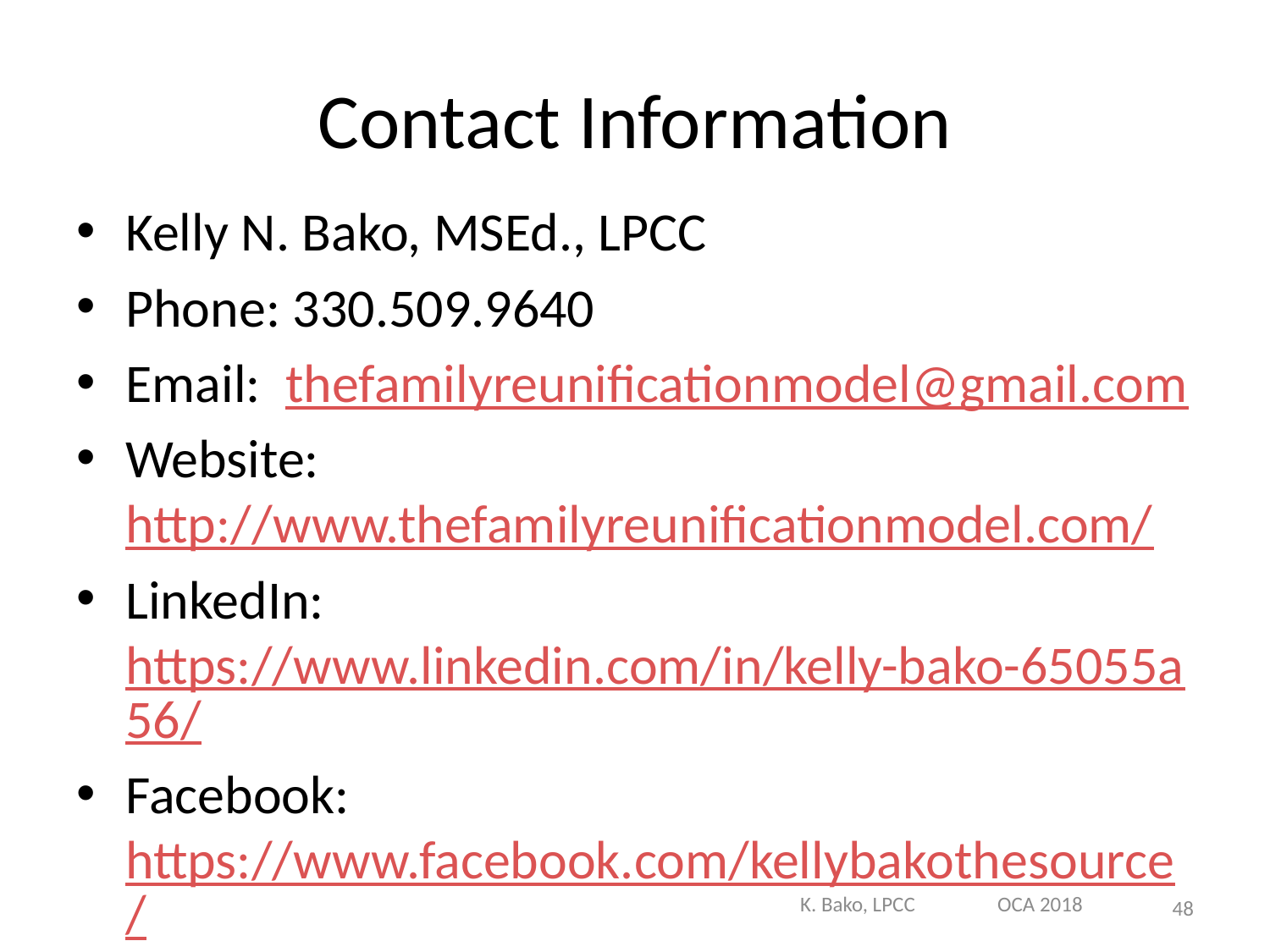

# Contact Information
Kelly N. Bako, MSEd., LPCC
Phone: 330.509.9640
Email:  thefamilyreunificationmodel@gmail.com
Website: http://www.thefamilyreunificationmodel.com/
LinkedIn: https://www.linkedin.com/in/kelly-bako-65055a56/
Facebook: https://www.facebook.com/kellybakothesource/

K. Bako, LPCC                 OCA 2018
48